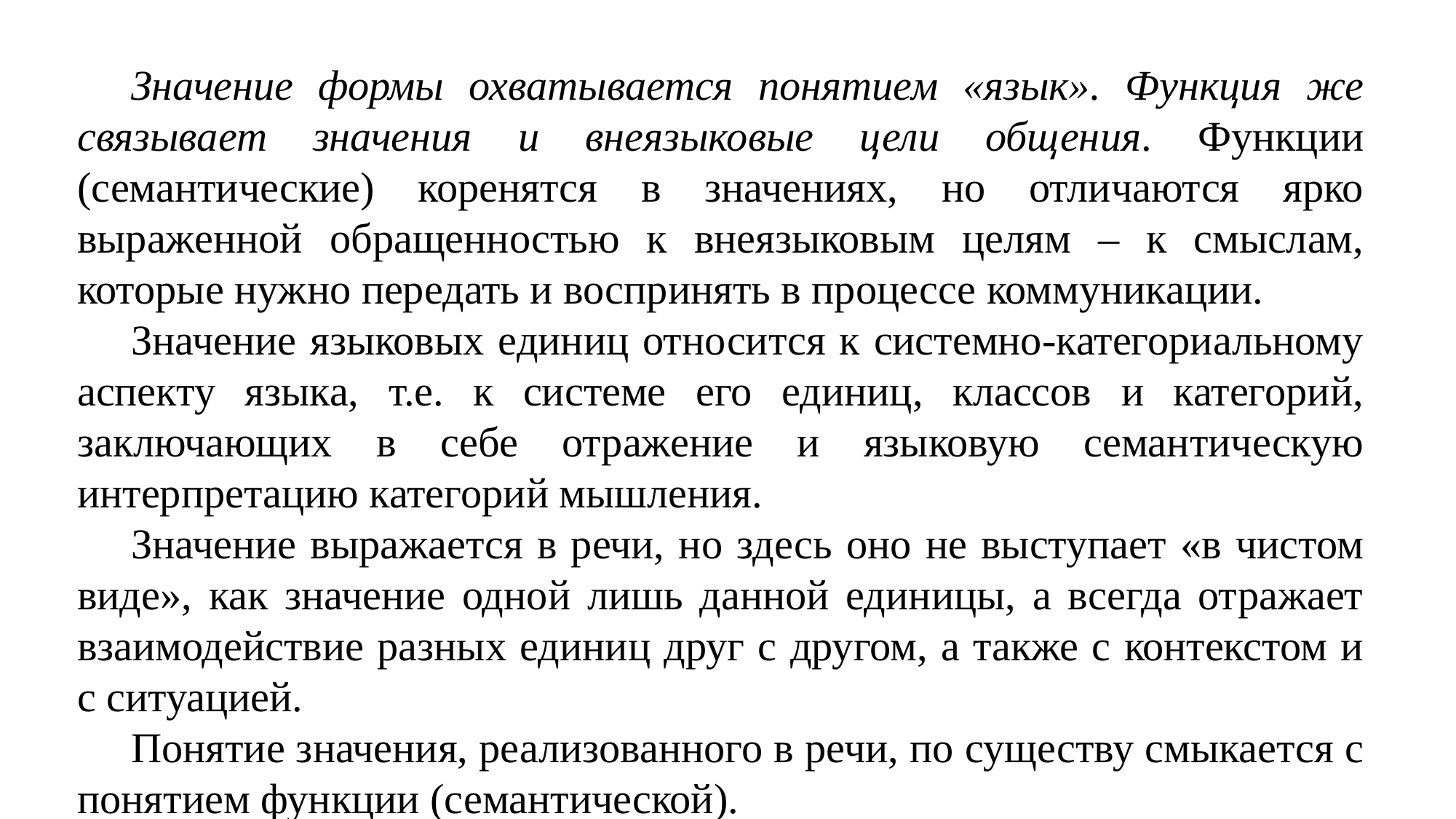

Значение формы охватывается понятием «язык». Функция же связывает значения и внеязыковые цели общения. Функции (семантические) коренятся в значениях, но отличаются ярко выраженной обращенностью к внеязыковым целям – к смыслам, которые нужно передать и воспринять в процессе коммуникации.
Значение языковых единиц относится к системно-категориальному аспекту языка, т.е. к системе его единиц, классов и категорий, заключающих в себе отражение и языковую семантическую интерпретацию категорий мышления.
Значение выражается в речи, но здесь оно не выступает «в чистом виде», как значение одной лишь данной единицы, а всегда отражает взаимодействие разных единиц друг с другом, а также с контекстом и с ситуацией.
Понятие значения, реализованного в речи, по существу смыкается с понятием функции (семантической).